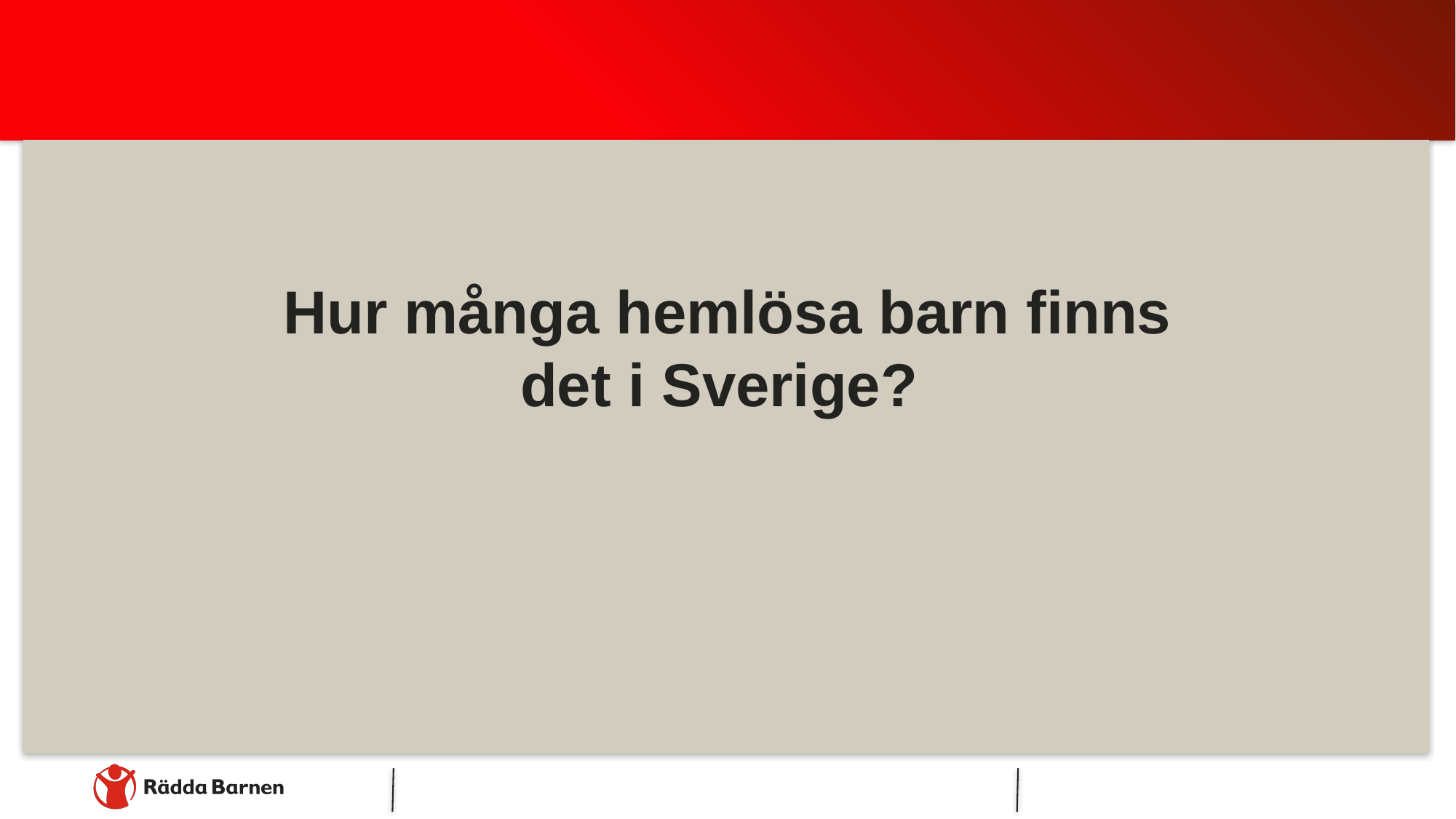

#
Hur många hemlösa barn finns det i Sverige?